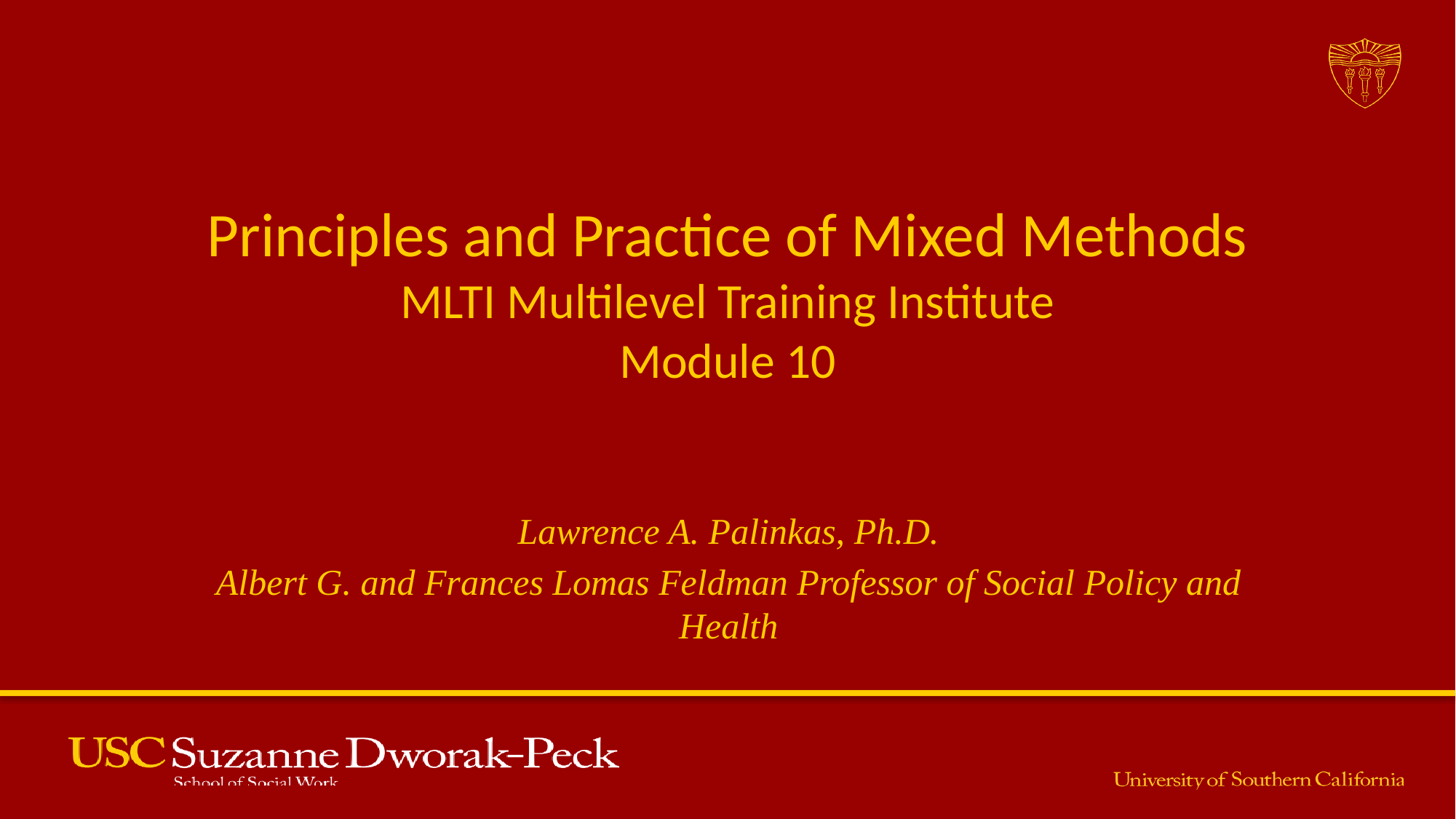

Principles and Practice of Mixed Methods
MLTI Multilevel Training Institute
Module 10
Lawrence A. Palinkas, Ph.D.
Albert G. and Frances Lomas Feldman Professor of Social Policy and Health